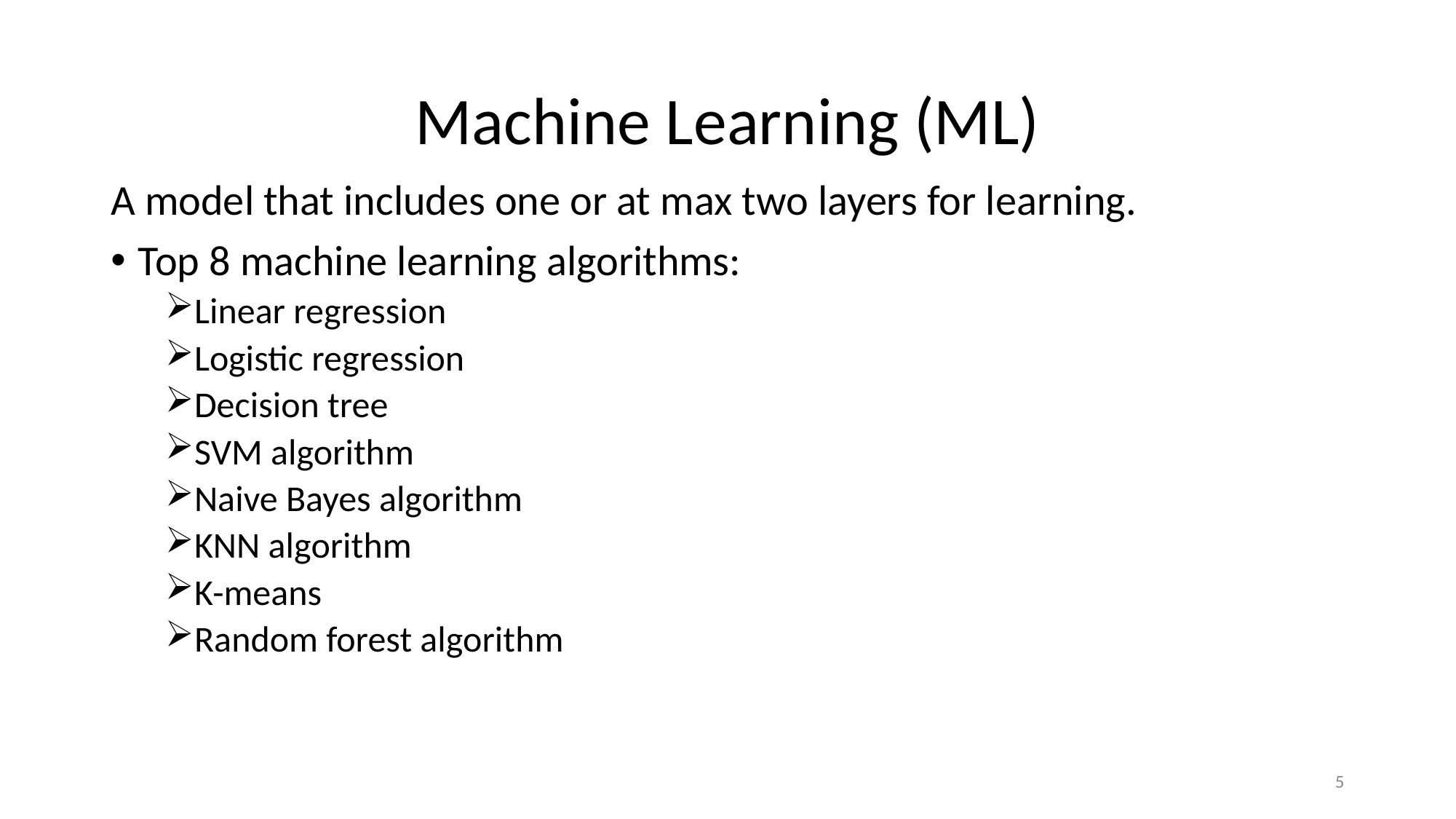

# Machine Learning (ML)
A model that includes one or at max two layers for learning.
Top 8 machine learning algorithms:
Linear regression
Logistic regression
Decision tree
SVM algorithm
Naive Bayes algorithm
KNN algorithm
K-means
Random forest algorithm
5